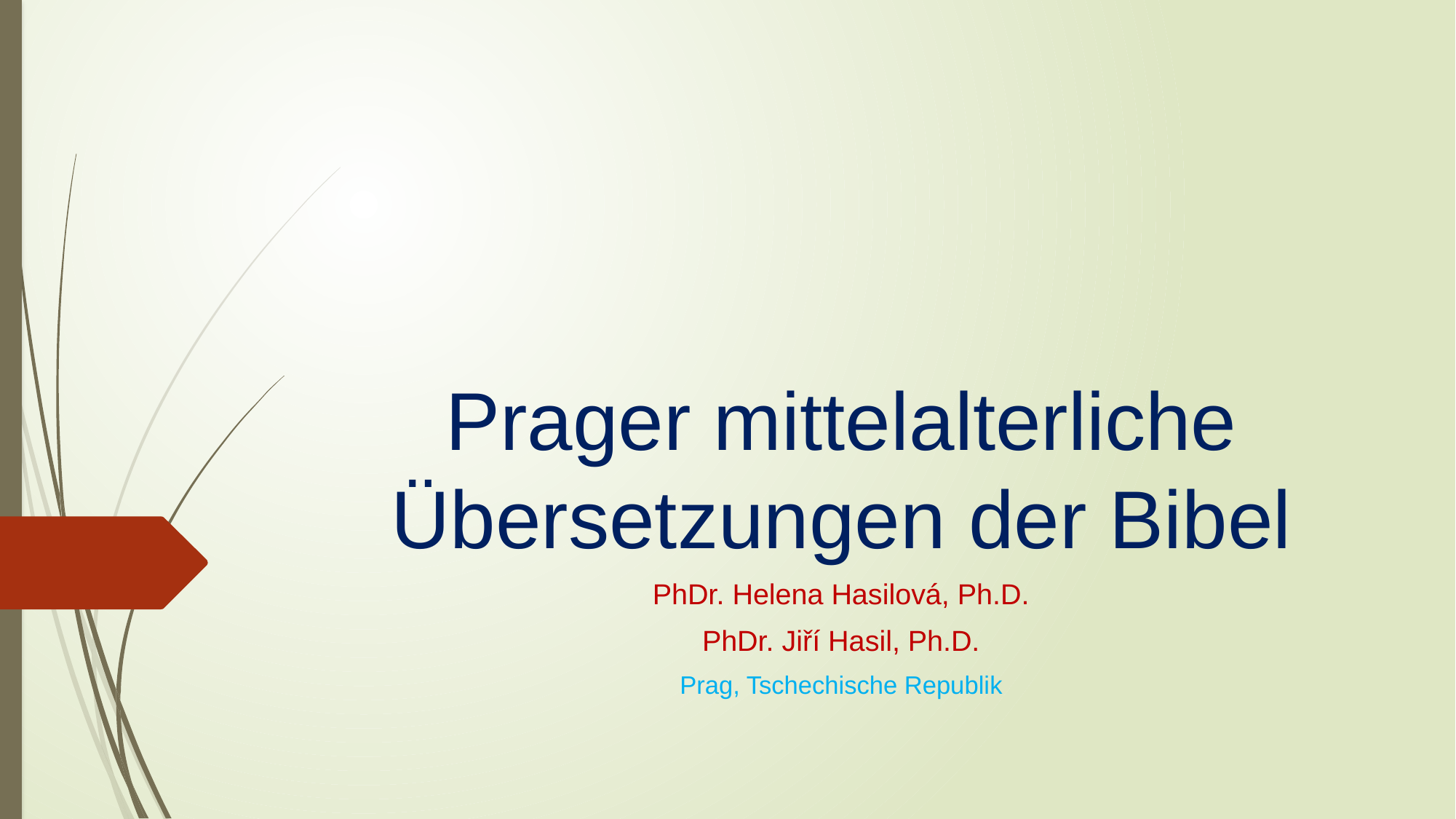

# Prager mittelalterliche Übersetzungen der Bibel
PhDr. Helena Hasilová, Ph.D.
PhDr. Jiří Hasil, Ph.D.
Prag, Tschechische Republik